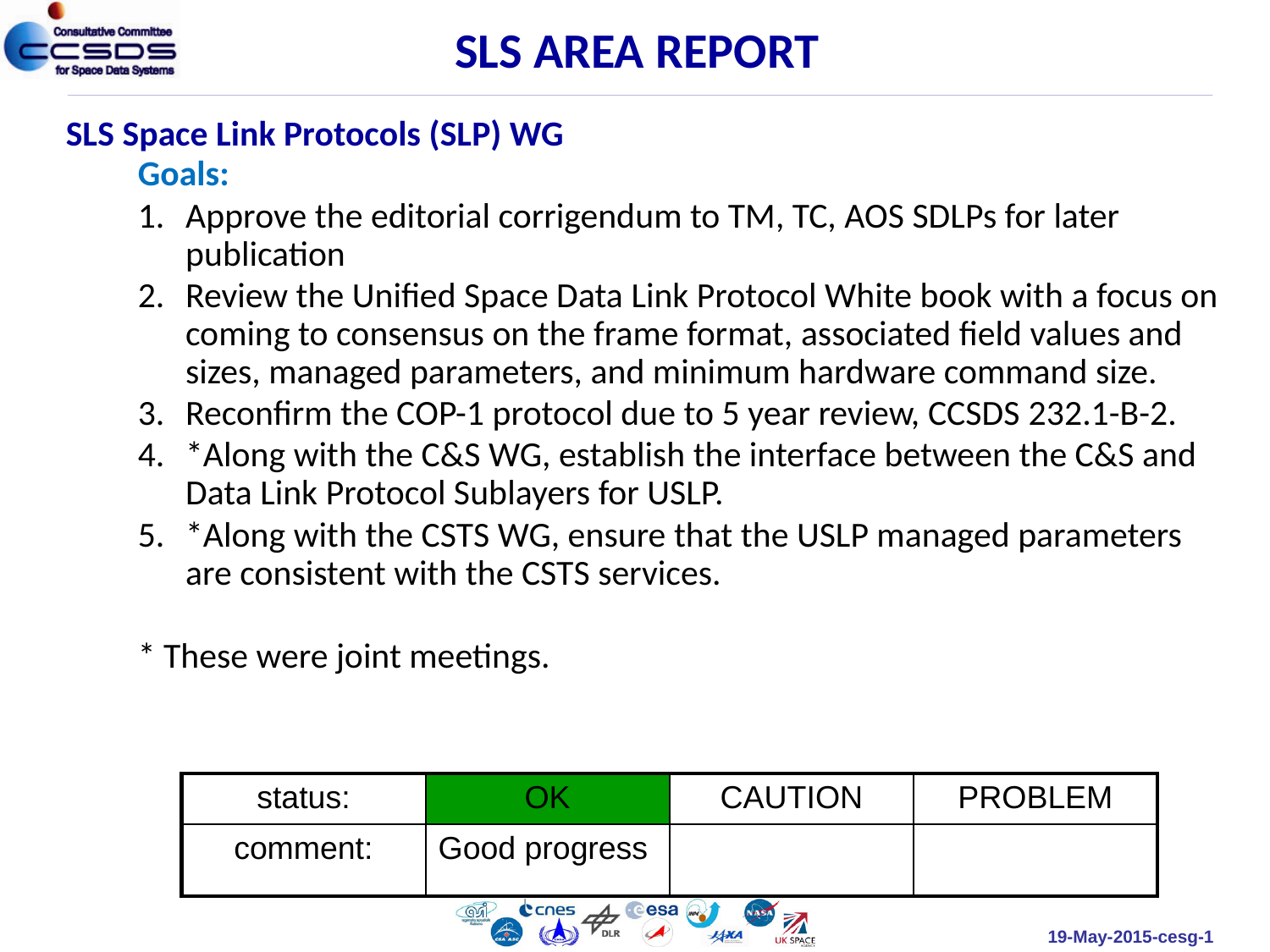

SLS AREA REPORT
SLS Space Link Protocols (SLP) WG
Goals:
Approve the editorial corrigendum to TM, TC, AOS SDLPs for later publication
Review the Unified Space Data Link Protocol White book with a focus on coming to consensus on the frame format, associated field values and sizes, managed parameters, and minimum hardware command size.
Reconfirm the COP-1 protocol due to 5 year review, CCSDS 232.1-B-2.
*Along with the C&S WG, establish the interface between the C&S and Data Link Protocol Sublayers for USLP.
*Along with the CSTS WG, ensure that the USLP managed parameters are consistent with the CSTS services.

* These were joint meetings.

| status: | OK | CAUTION | PROBLEM |
| --- | --- | --- | --- |
| comment: | Good progress |  |  |